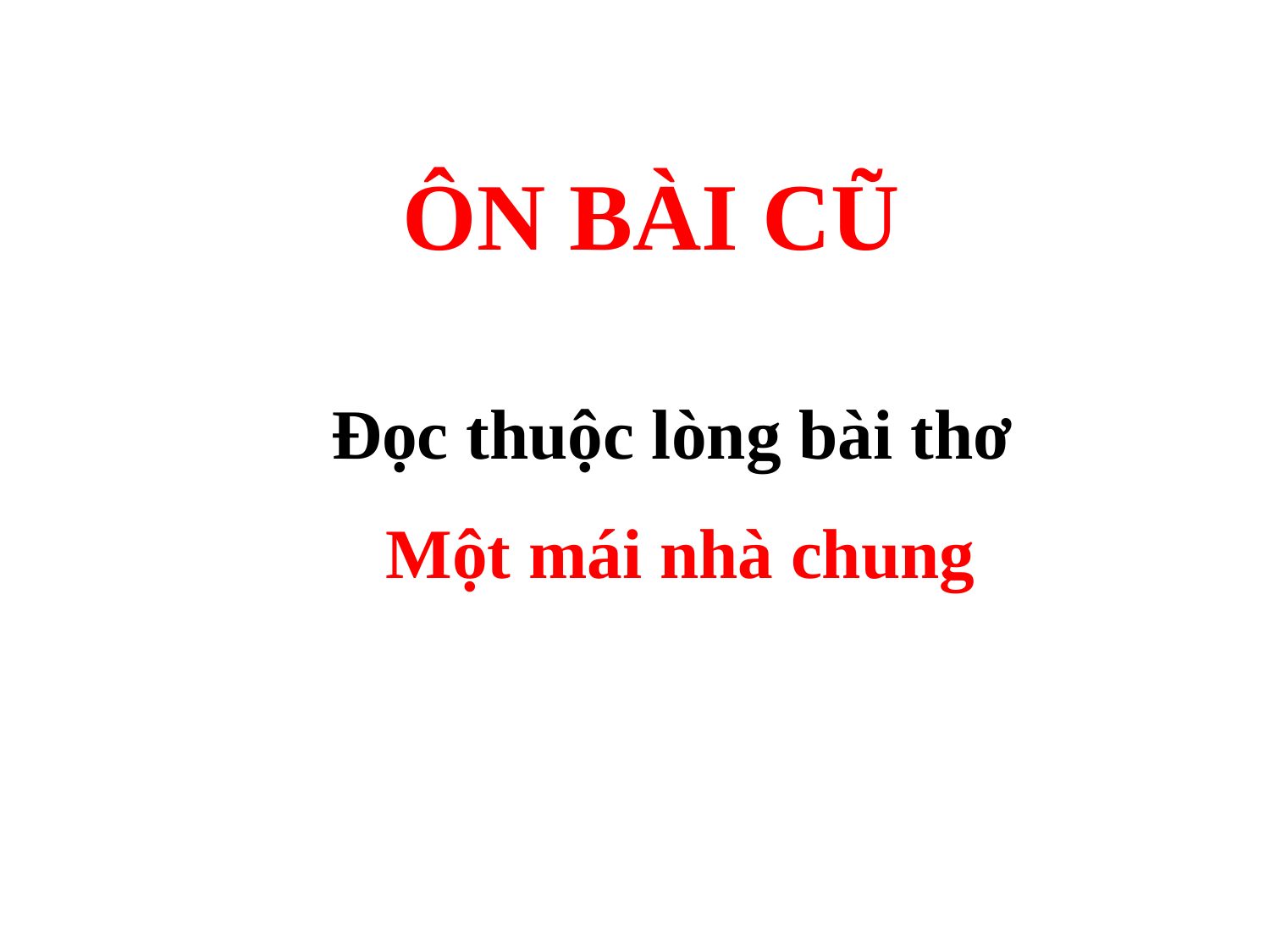

ÔN BÀI CŨ
Đọc thuộc lòng bài thơ
 Một mái nhà chung